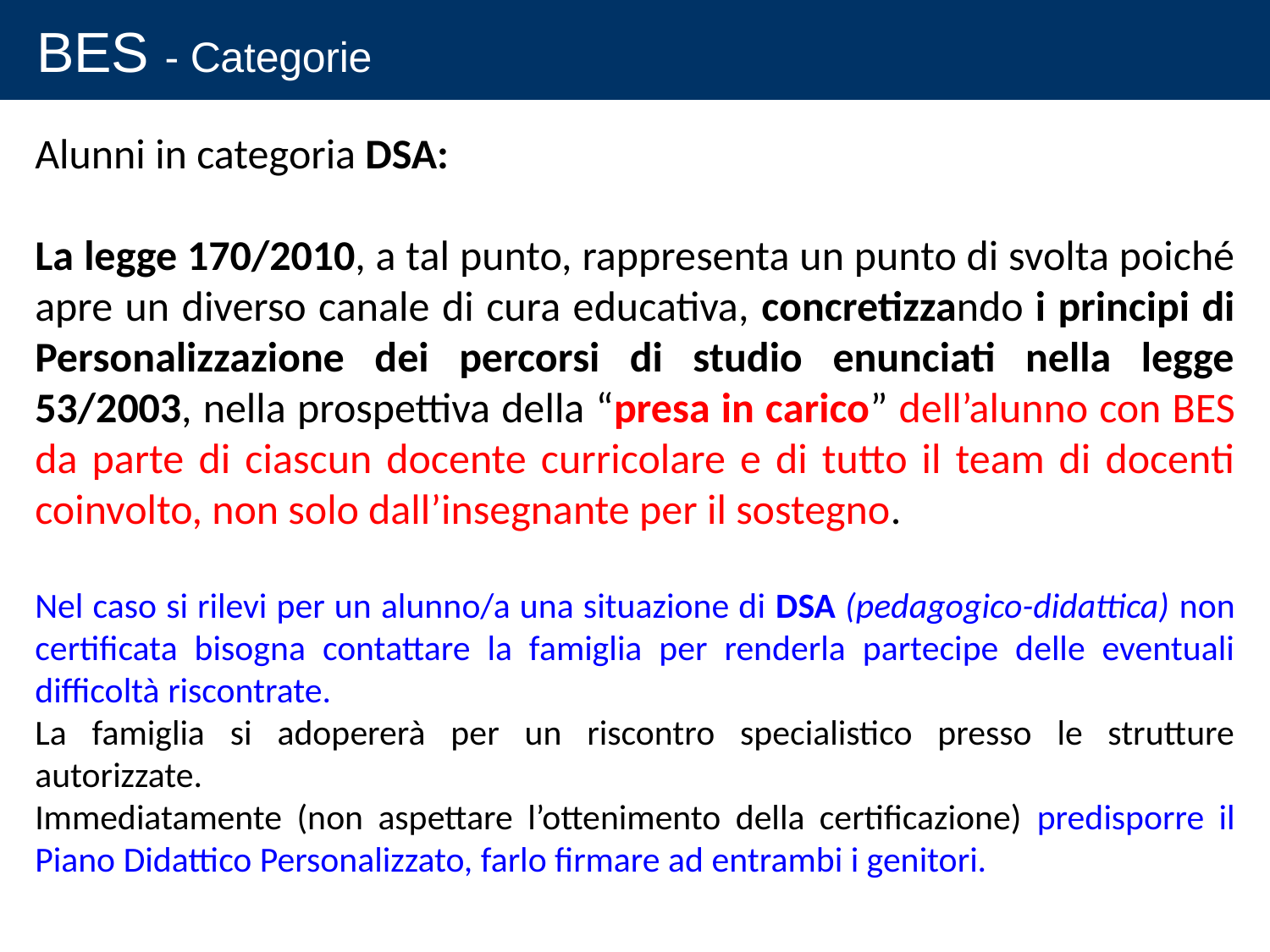

# BES - Categorie
Alunni in categoria DSA:

La legge 170/2010, a tal punto, rappresenta un punto di svolta poiché apre un diverso canale di cura educativa, concretizzando i principi di Personalizzazione dei percorsi di studio enunciati nella legge 53/2003, nella prospettiva della “presa in carico” dell’alunno con BES da parte di ciascun docente curricolare e di tutto il team di docenti coinvolto, non solo dall’insegnante per il sostegno.

Nel caso si rilevi per un alunno/a una situazione di DSA (pedagogico-didattica) non certificata bisogna contattare la famiglia per renderla partecipe delle eventuali difficoltà riscontrate.
La famiglia si adopererà per un riscontro specialistico presso le strutture autorizzate.
Immediatamente (non aspettare l’ottenimento della certificazione) predisporre il Piano Didattico Personalizzato, farlo firmare ad entrambi i genitori.